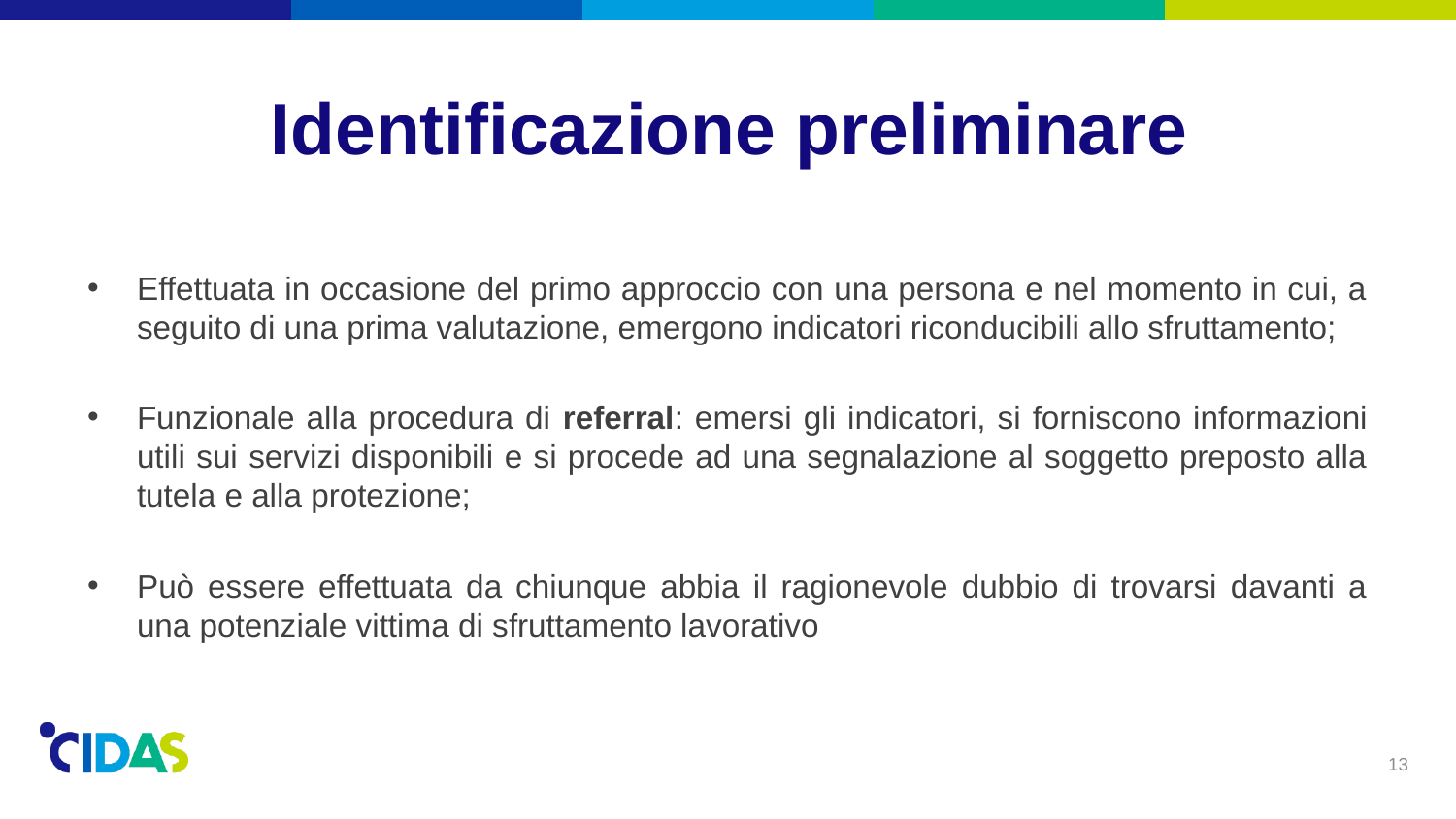

# Identificazione preliminare
Effettuata in occasione del primo approccio con una persona e nel momento in cui, a seguito di una prima valutazione, emergono indicatori riconducibili allo sfruttamento;

Funzionale alla procedura di referral: emersi gli indicatori, si forniscono informazioni utili sui servizi disponibili e si procede ad una segnalazione al soggetto preposto alla tutela e alla protezione;

Può essere effettuata da chiunque abbia il ragionevole dubbio di trovarsi davanti a una potenziale vittima di sfruttamento lavorativo

13